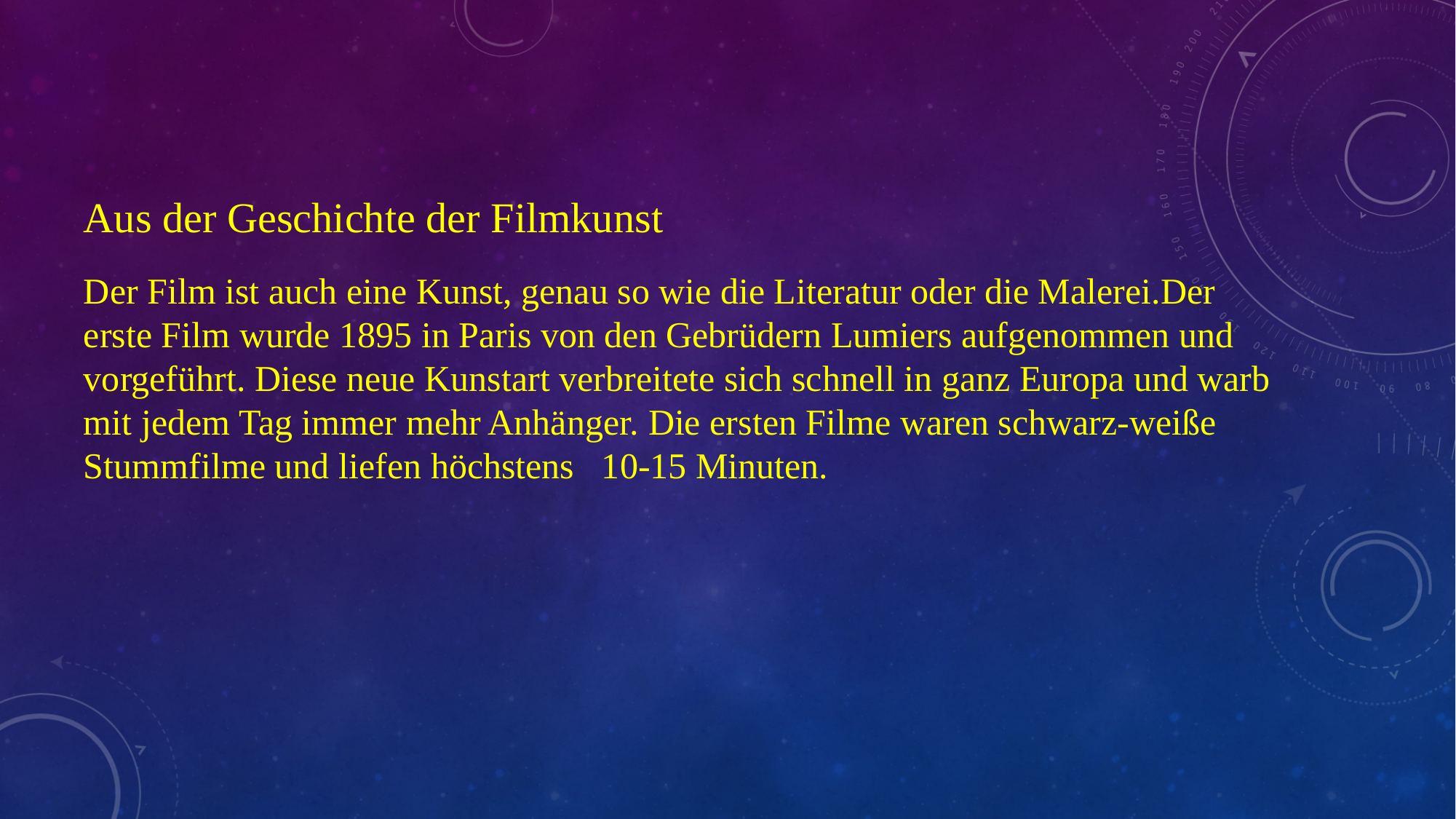

Aus der Geschichte der Filmkunst

Der Film ist auch eine Kunst, genau so wie die Literatur oder die Malerei.Der erste Film wurde 1895 in Paris von den Gebrüdern Lumiers aufgenommen und vorgeführt. Diese neue Kunstart verbreitete sich schnell in ganz Europa und warb mit jedem Tag immer mehr Anhänger. Die ersten Filme waren schwarz-weiße Stummfilme und liefen höchstens   10-15 Minuten.